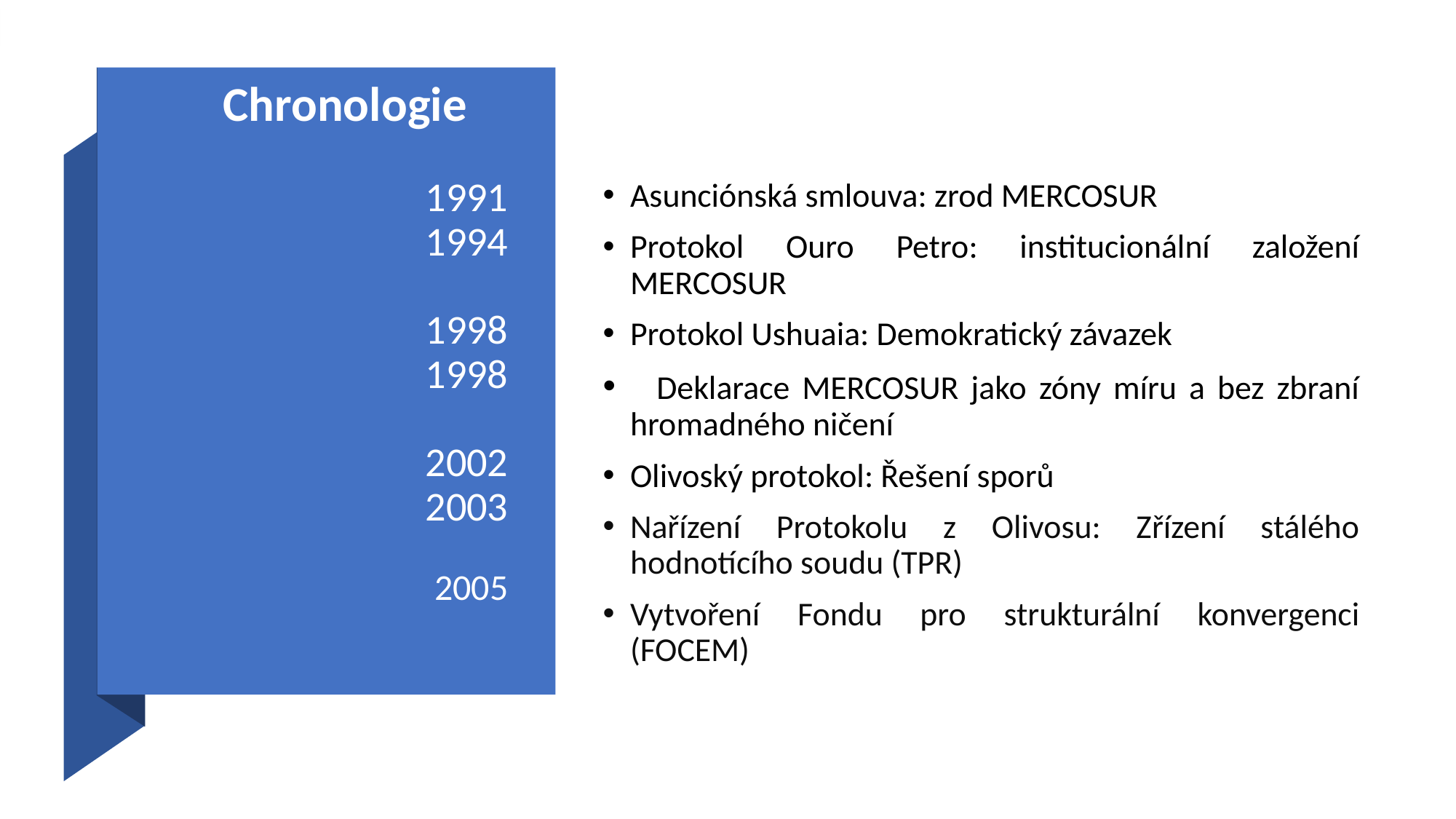

# Chronologie 1991 1994 1998 1998 2002 2003 2005

Asunciónská smlouva: zrod MERCOSUR
Protokol Ouro Petro: institucionální založení MERCOSUR
Protokol Ushuaia: Demokratický závazek
  Deklarace MERCOSUR jako zóny míru a bez zbraní hromadného ničení
Olivoský protokol: Řešení sporů
Nařízení Protokolu z Olivosu: Zřízení stálého hodnotícího soudu (TPR)
Vytvoření Fondu pro strukturální konvergenci (FOCEM)